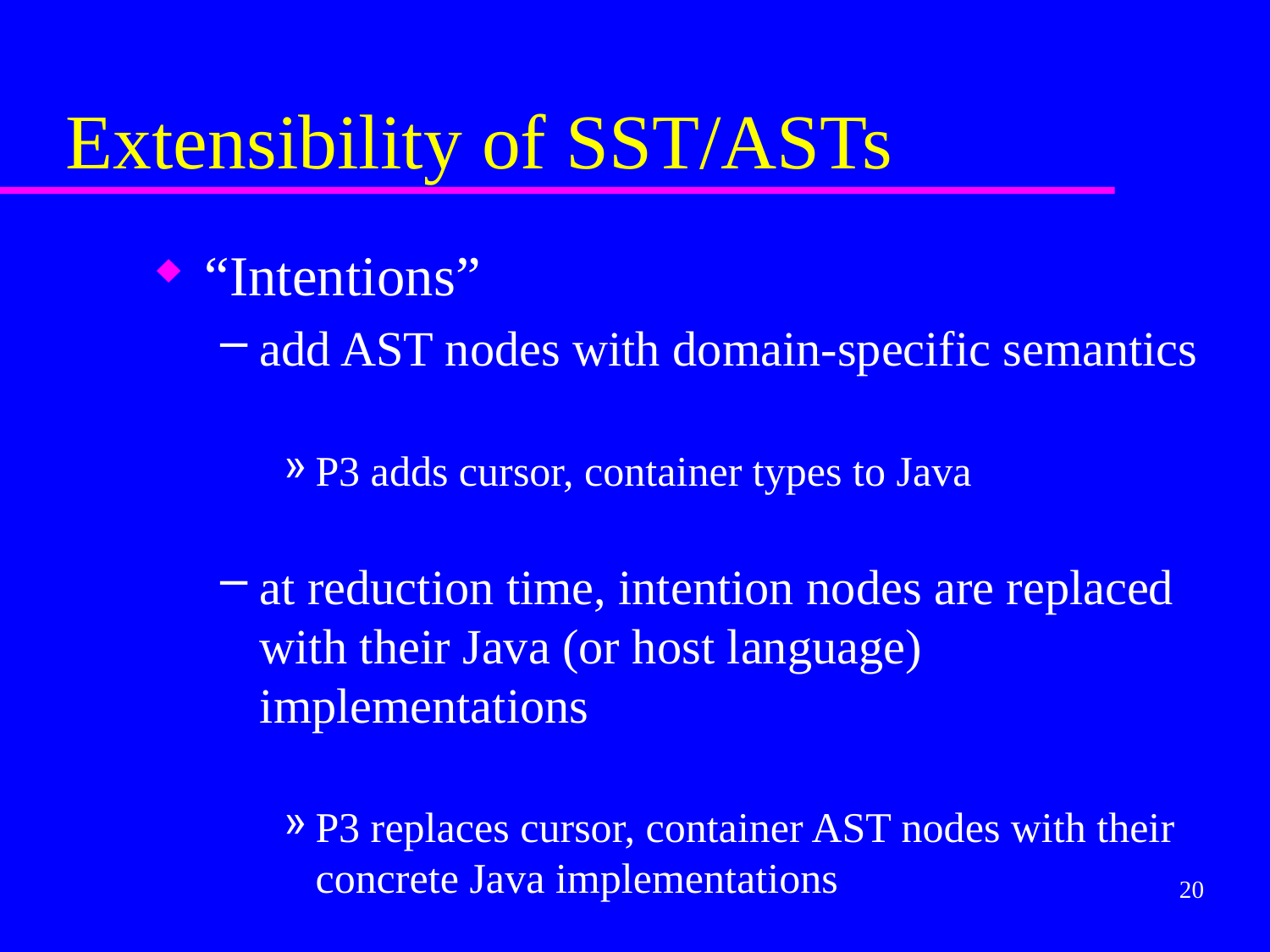

# Extensibility of SST/ASTs
“Intentions”
add AST nodes with domain-specific semantics
P3 adds cursor, container types to Java
at reduction time, intention nodes are replaced with their Java (or host language) implementations
P3 replaces cursor, container AST nodes with their concrete Java implementations
20